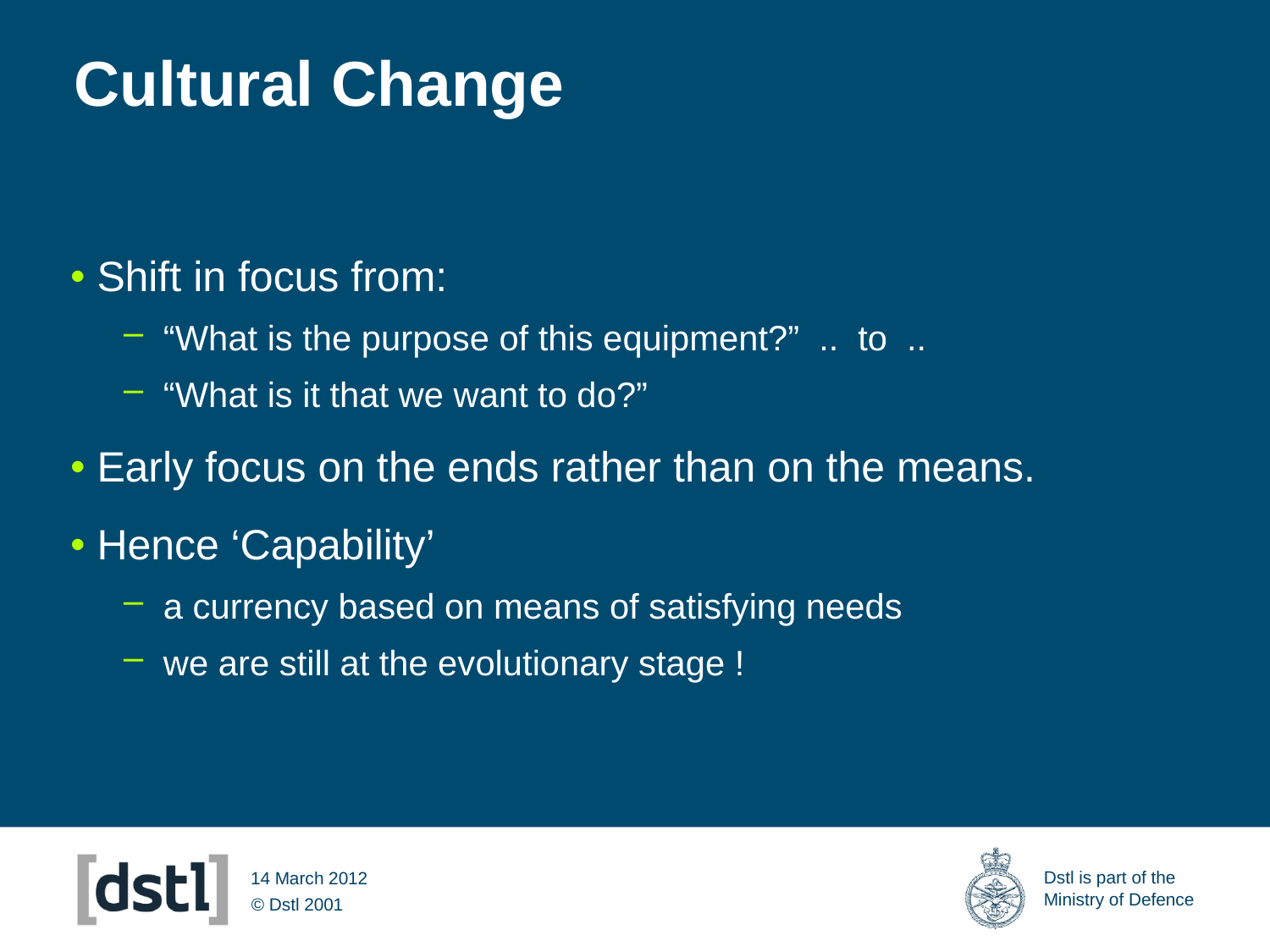

# Cultural Change
Shift in focus from:
“What is the purpose of this equipment?”  ..  to  ..
“What is it that we want to do?”
Early focus on the ends rather than on the means.
Hence ‘Capability’
a currency based on means of satisfying needs
we are still at the evolutionary stage !
14 March 2012